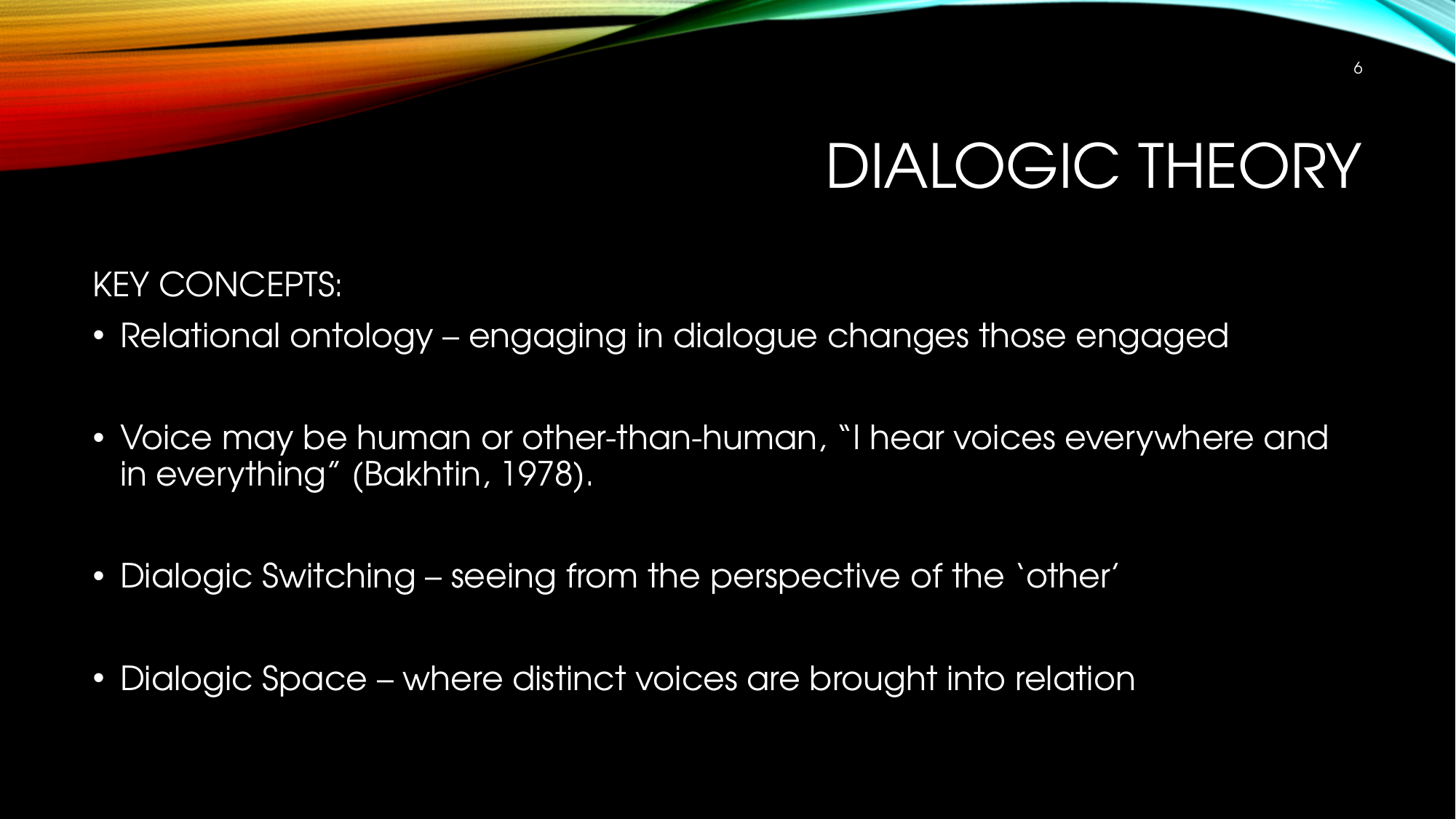

6
# DIALOGIC THEORY
KEY CONCEPTS:
Relational ontology – engaging in dialogue changes those engaged

Voice may be human or other-than-human, “I hear voices everywhere and in everything” (Bakhtin, 1978).

Dialogic Switching – seeing from the perspective of the ‘other’

Dialogic Space – where distinct voices are brought into relation